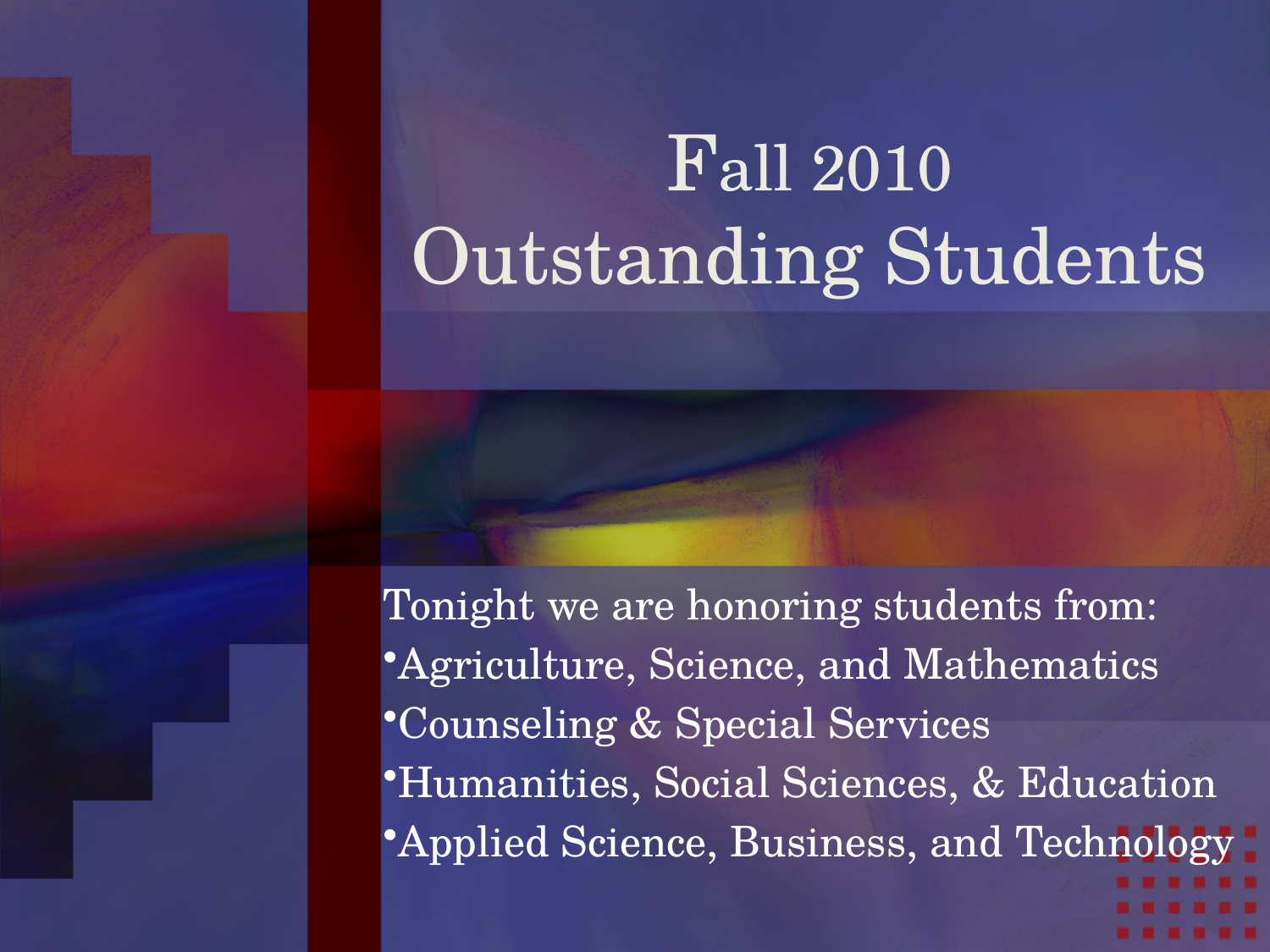

# Fall 2010 Outstanding Students
Tonight we are honoring students from:
Agriculture, Science, and Mathematics
Counseling & Special Services
Humanities, Social Sciences, & Education
Applied Science, Business, and Technology